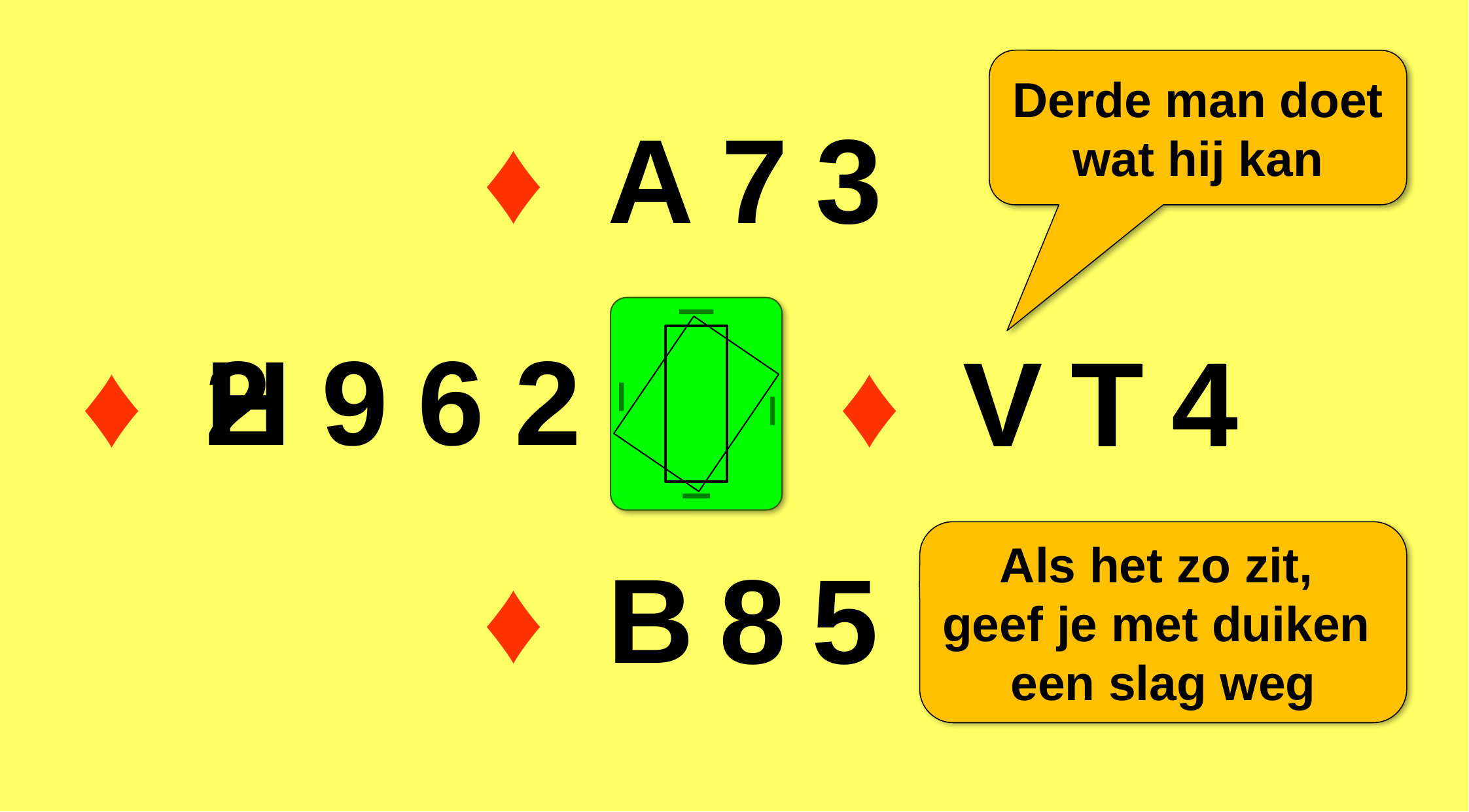

Derde man doet wat hij kan
♦
A
7
3

2
H
9
6
2
♦
♦
V
T
4
Als het zo zit,
geef je met duiken
een slag weg
♦
B
8
5